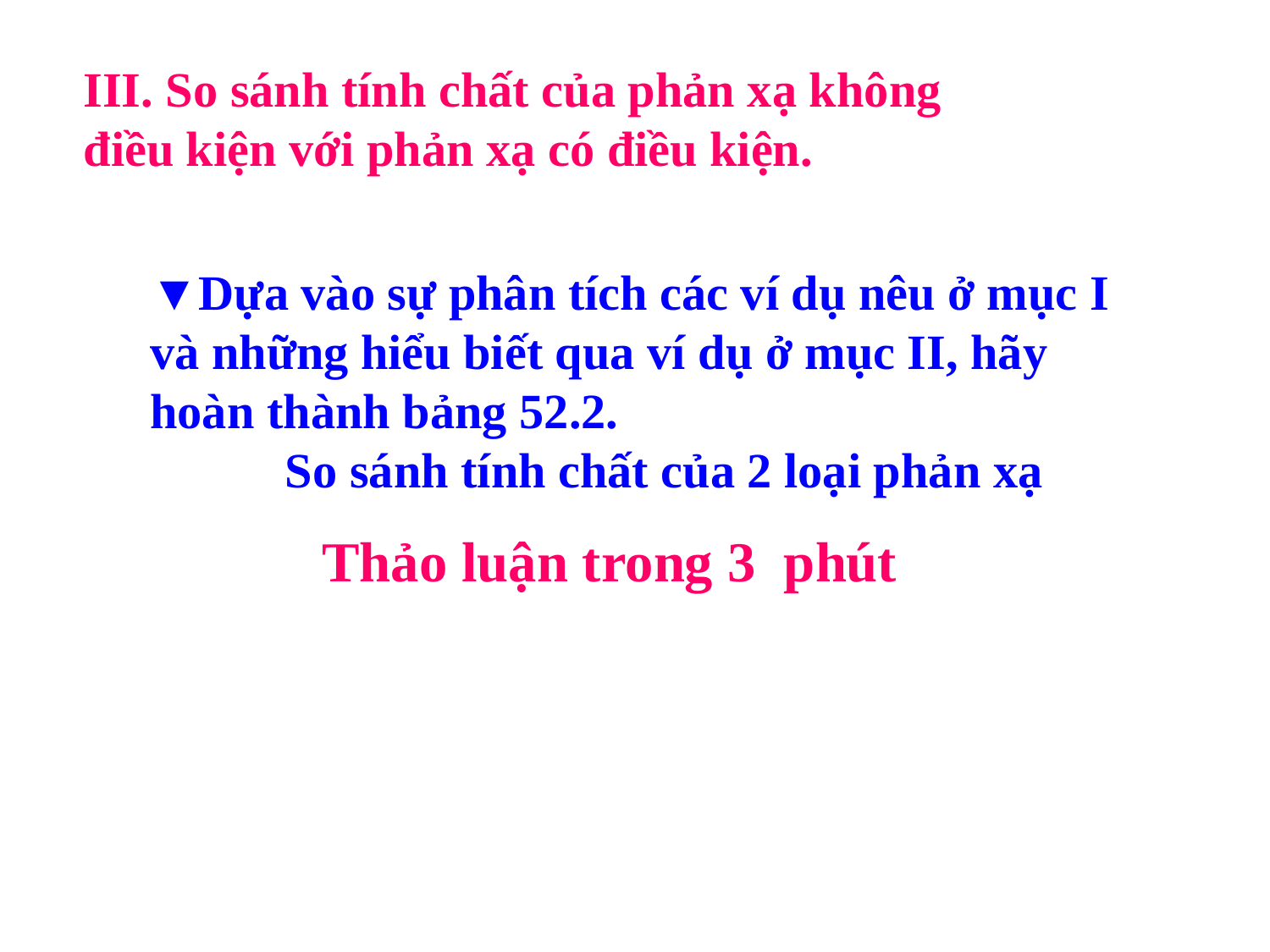

III. So sánh tính chất của phản xạ không điều kiện với phản xạ có điều kiện.
▼Dựa vào sự phân tích các ví dụ nêu ở mục I và những hiểu biết qua ví dụ ở mục II, hãy hoàn thành bảng 52.2.
           So sánh tính chất của 2 loại phản xạ
              Thảo luận trong 3  phút